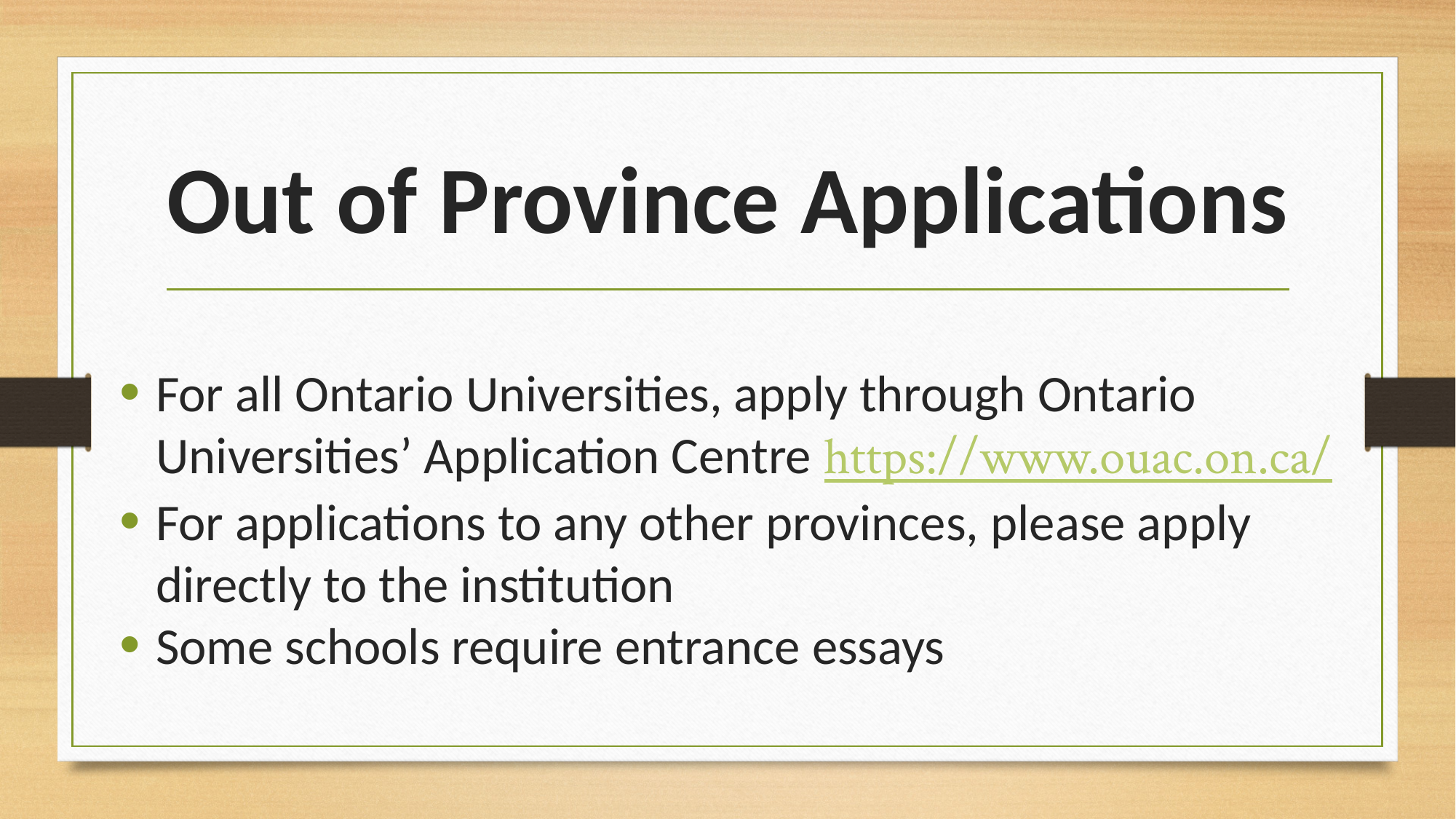

# Out of Province Applications
For all Ontario Universities, apply through Ontario Universities’ Application Centre https://www.ouac.on.ca/
For applications to any other provinces, please apply directly to the institution
Some schools require entrance essays